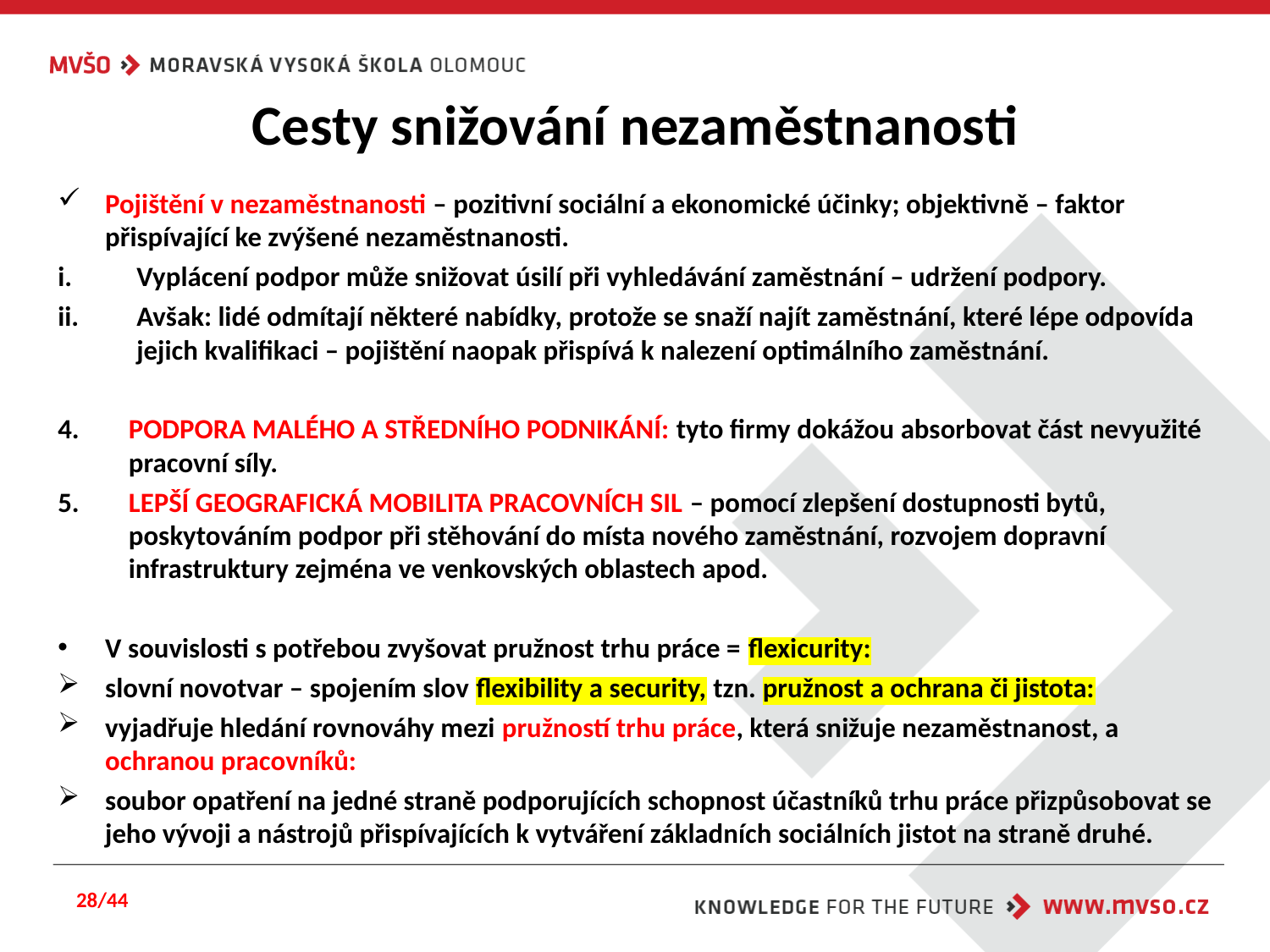

# Cesty snižování nezaměstnanosti
Pojištění v nezaměstnanosti – pozitivní sociální a ekonomické účinky; objektivně – faktor přispívající ke zvýšené nezaměstnanosti.
Vyplácení podpor může snižovat úsilí při vyhledávání zaměstnání – udržení podpory.
Avšak: lidé odmítají některé nabídky, protože se snaží najít zaměstnání, které lépe odpovída jejich kvalifikaci – pojištění naopak přispívá k nalezení optimálního zaměstnání.

PODPORA MALÉHO A STŘEDNÍHO PODNIKÁNÍ: tyto firmy dokážou absorbovat část nevyužité pracovní síly.
LEPŠÍ GEOGRAFICKÁ MOBILITA PRACOVNÍCH SIL – pomocí zlepšení dostupnosti bytů, poskytováním podpor při stěhování do místa nového zaměstnání, rozvojem dopravní infrastruktury zejména ve venkovských oblastech apod.

V souvislosti s potřebou zvyšovat pružnost trhu práce = flexicurity:
slovní novotvar – spojením slov flexibility a security, tzn. pružnost a ochrana či jistota:
vyjadřuje hledání rovnováhy mezi pružností trhu práce, která snižuje nezaměstnanost, a ochranou pracovníků:
soubor opatření na jedné straně podporujících schopnost účastníků trhu práce přizpůsobovat se jeho vývoji a nástrojů přispívajících k vytváření základních sociálních jistot na straně druhé.
28/44